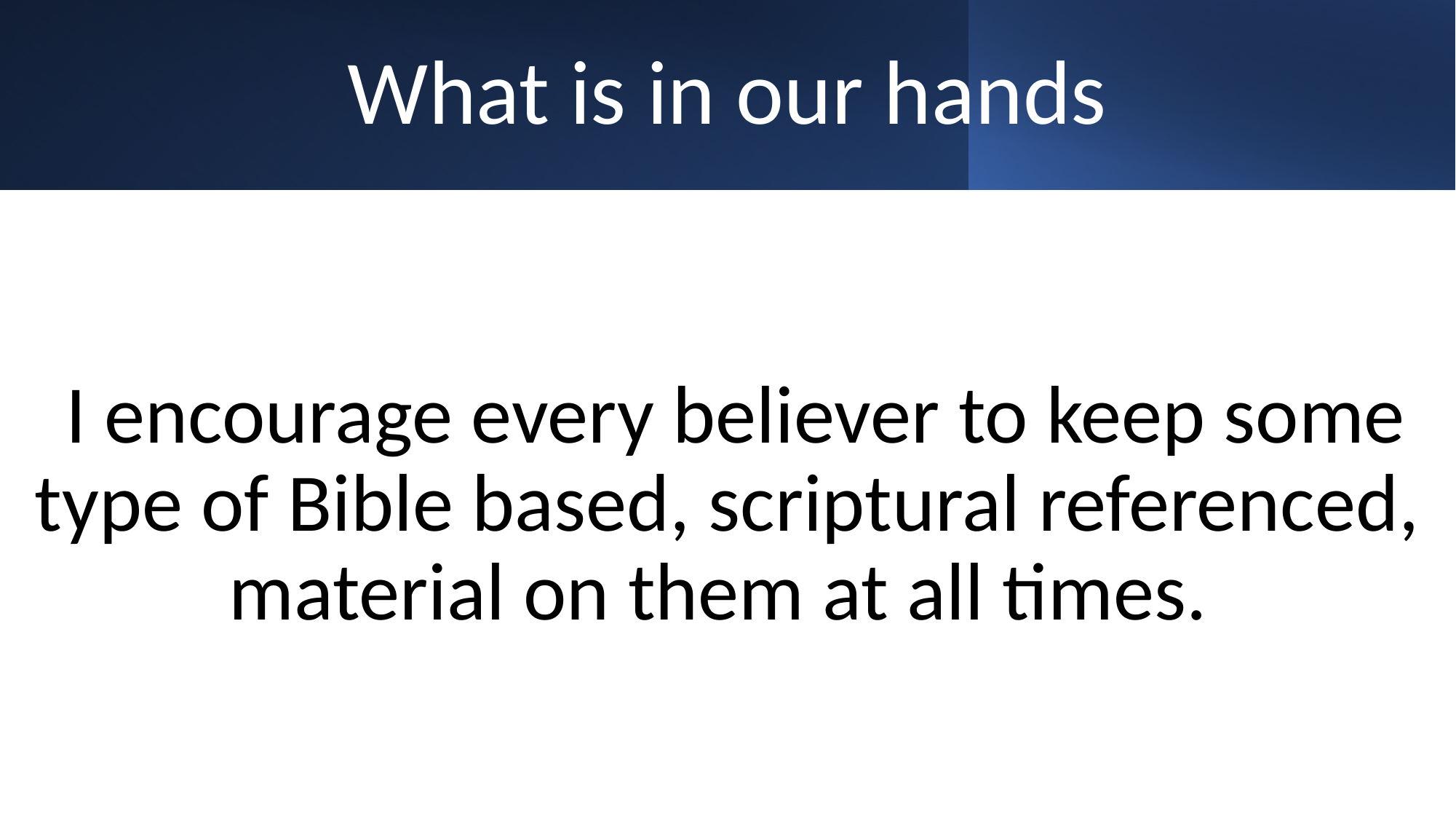

# What is in our hands

 I encourage every believer to keep some type of Bible based, scriptural referenced, material on them at all times.